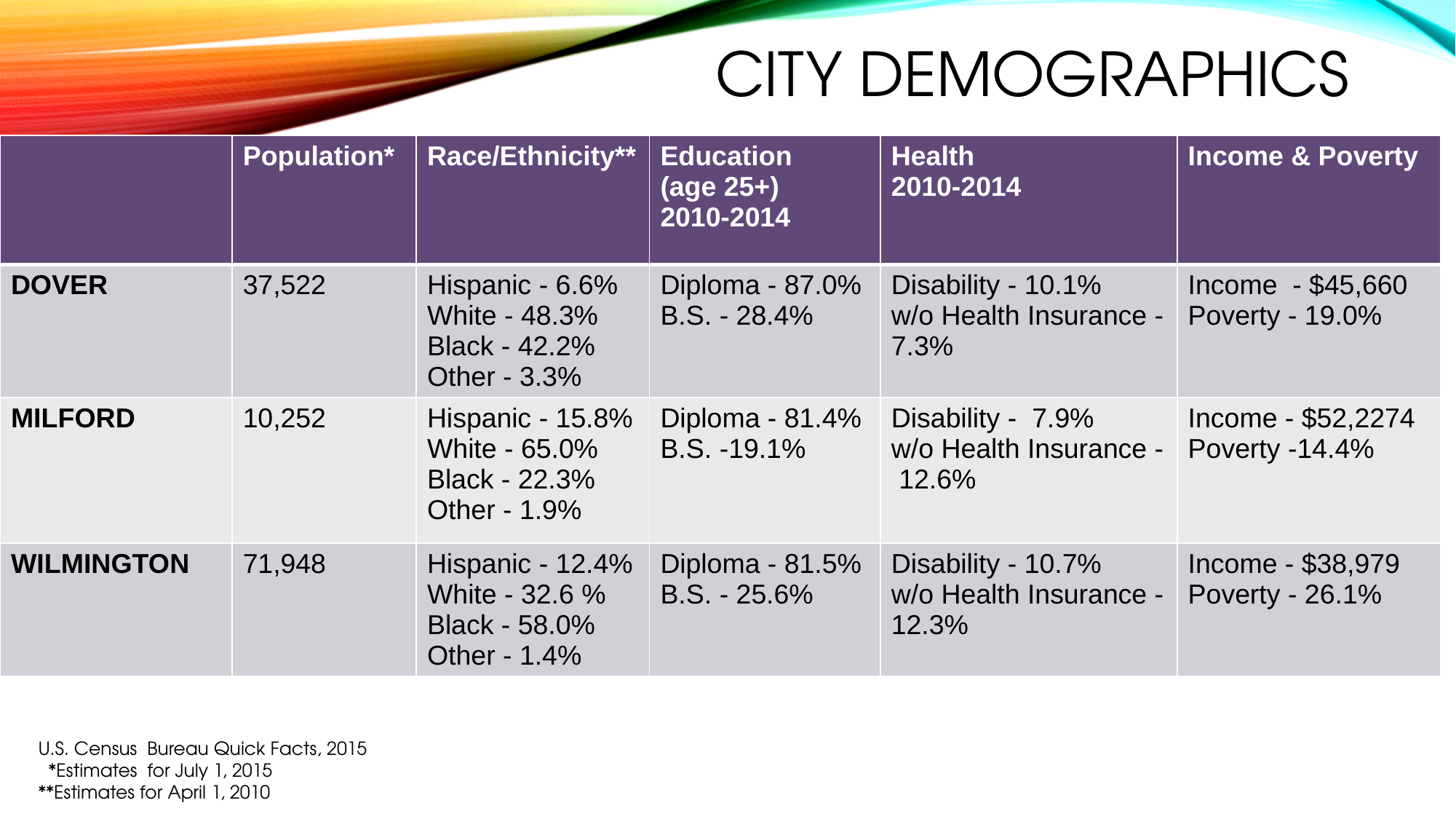

# City Demographics
|  | Population\* | Race/Ethnicity\*\* | Education (age 25+) 2010-2014 | Health 2010-2014 | Income & Poverty |
| --- | --- | --- | --- | --- | --- |
| DOVER | 37,522 | Hispanic - 6.6% White - 48.3% Black - 42.2% Other - 3.3% | Diploma - 87.0% B.S. - 28.4% | Disability - 10.1% w/o Health Insurance - 7.3% | Income - $45,660 Poverty - 19.0% |
| MILFORD | 10,252 | Hispanic - 15.8% White - 65.0% Black - 22.3% Other - 1.9% | Diploma - 81.4% B.S. -19.1% | Disability - 7.9% w/o Health Insurance - 12.6% | Income - $52,2274 Poverty -14.4% |
| WILMINGTON | 71,948 | Hispanic - 12.4% White - 32.6 % Black - 58.0% Other - 1.4% | Diploma - 81.5% B.S. - 25.6% | Disability - 10.7% w/o Health Insurance - 12.3% | Income - $38,979 Poverty - 26.1% |
U.S. Census  Bureau Quick Facts, 2015
  *Estimates  for July 1, 2015
**Estimates for April 1, 2010